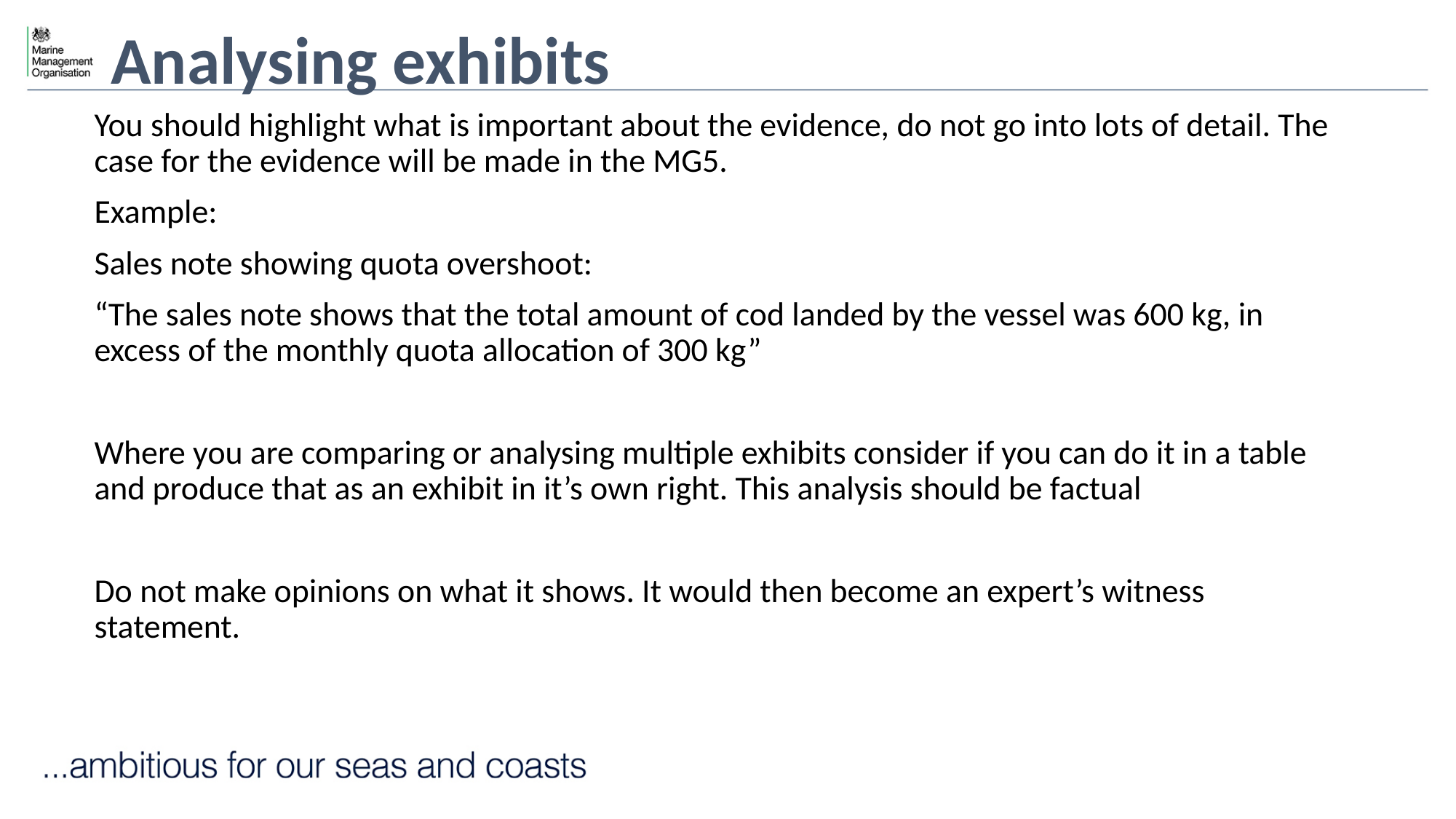

# Analysing exhibits
You should highlight what is important about the evidence, do not go into lots of detail. The case for the evidence will be made in the MG5.
Example:
Sales note showing quota overshoot:
“The sales note shows that the total amount of cod landed by the vessel was 600 kg, in excess of the monthly quota allocation of 300 kg”

Where you are comparing or analysing multiple exhibits consider if you can do it in a table and produce that as an exhibit in it’s own right. This analysis should be factual

Do not make opinions on what it shows. It would then become an expert’s witness statement.